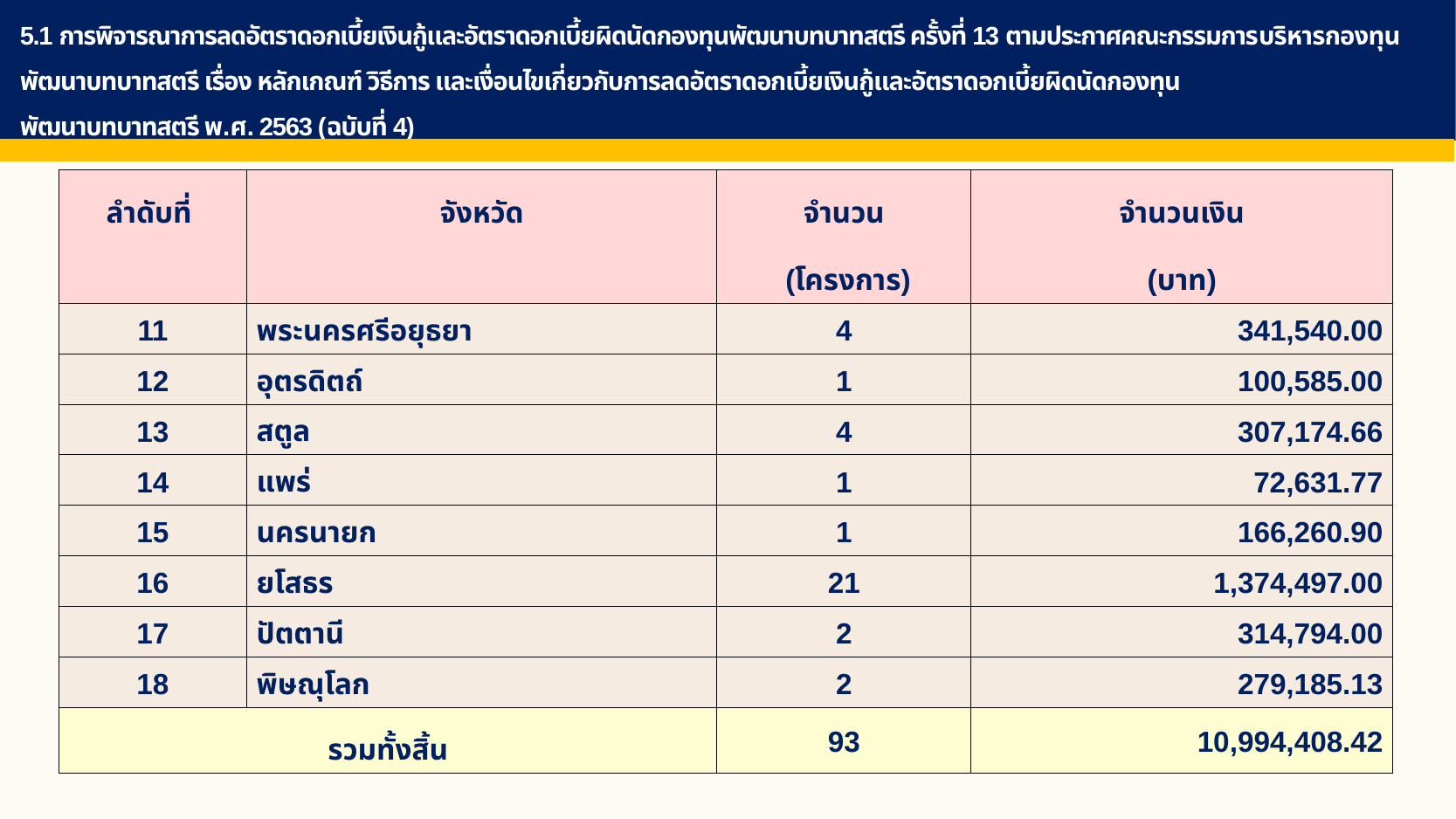

5.1 การพิจารณาการลดอัตราดอกเบี้ยเงินกู้และอัตราดอกเบี้ยผิดนัดกองทุนพัฒนาบทบาทสตรี ครั้งที่ 13 ตามประกาศคณะกรรมการบริหารกองทุนพัฒนาบทบาทสตรี เรื่อง หลักเกณฑ์ วิธีการ และเงื่อนไขเกี่ยวกับการลดอัตราดอกเบี้ยเงินกู้และอัตราดอกเบี้ยผิดนัดกองทุน
พัฒนาบทบาทสตรี พ.ศ. 2563 (ฉบับที่ 4)

| ลำดับที่ | จังหวัด | จำนวน | จำนวนเงิน |
| --- | --- | --- | --- |
|  |  | (โครงการ) | (บาท) |
| 11 | พระนครศรีอยุธยา | 4 | 341,540.00 |
| 12 | อุตรดิตถ์ | 1 | 100,585.00 |
| 13 | สตูล | 4 | 307,174.66 |
| 14 | แพร่ | 1 | 72,631.77 |
| 15 | นครนายก | 1 | 166,260.90 |
| 16 | ยโสธร | 21 | 1,374,497.00 |
| 17 | ปัตตานี | 2 | 314,794.00 |
| 18 | พิษณุโลก | 2 | 279,185.13 |
| รวมทั้งสิ้น |  | 93 | 10,994,408.42 |